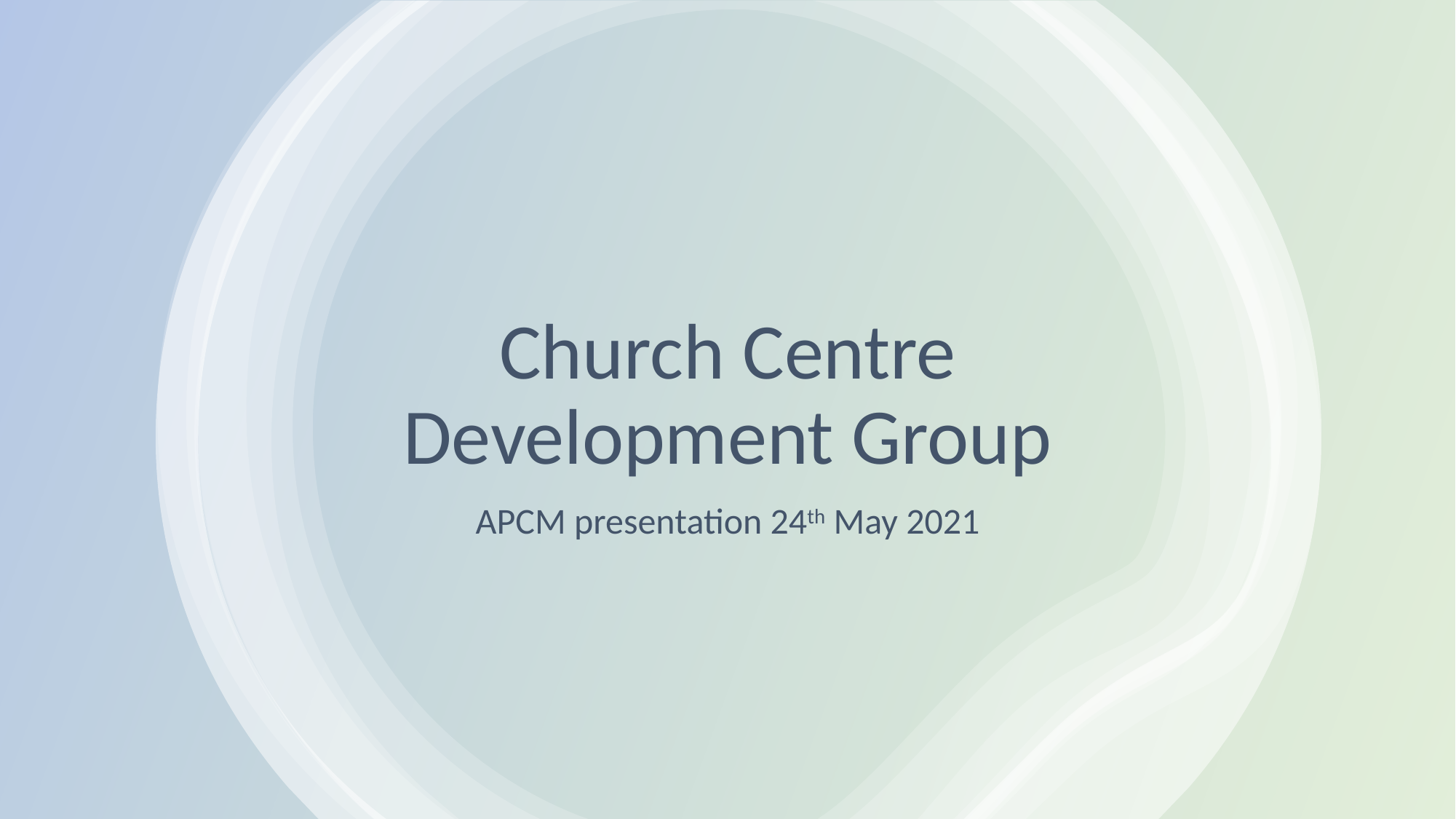

# Church Centre Development Group
APCM presentation 24th May 2021